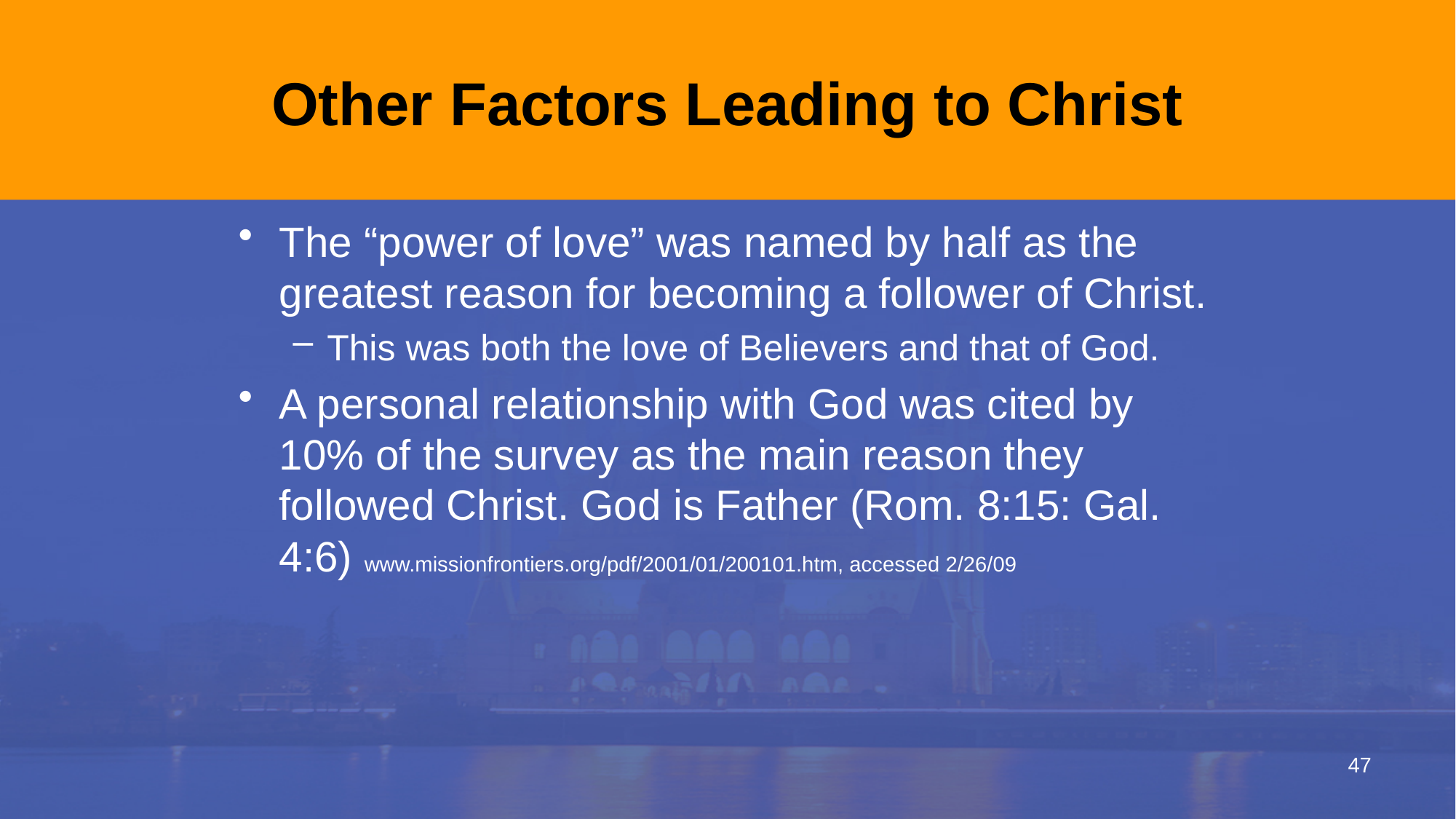

# Other Factors Leading to Christ
The “power of love” was named by half as the greatest reason for becoming a follower of Christ.
This was both the love of Believers and that of God.
A personal relationship with God was cited by 10% of the survey as the main reason they followed Christ. God is Father (Rom. 8:15: Gal. 4:6) www.missionfrontiers.org/pdf/2001/01/200101.htm, accessed 2/26/09

47